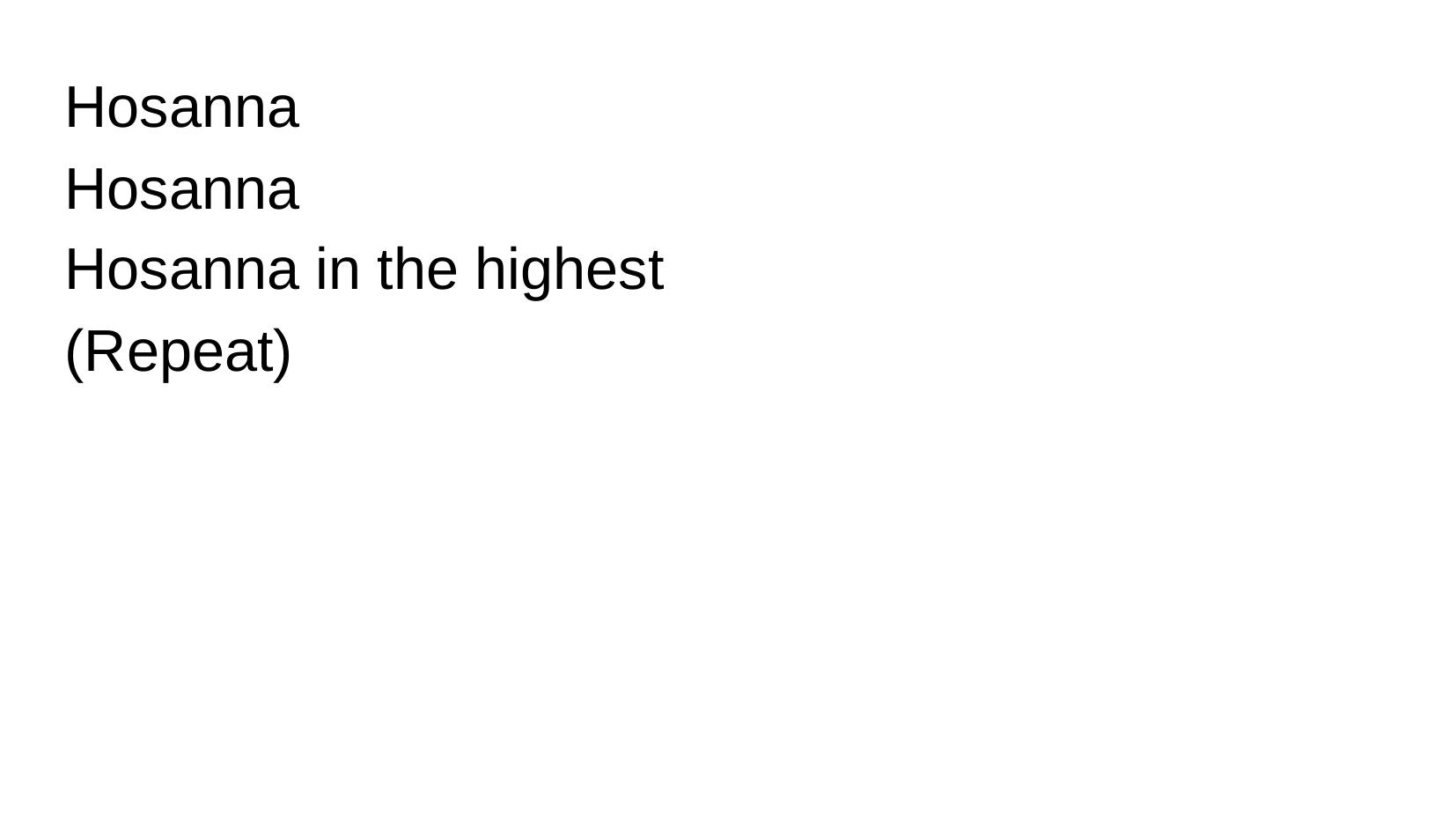

Hosanna
Hosanna
Hosanna in the highest
(Repeat)